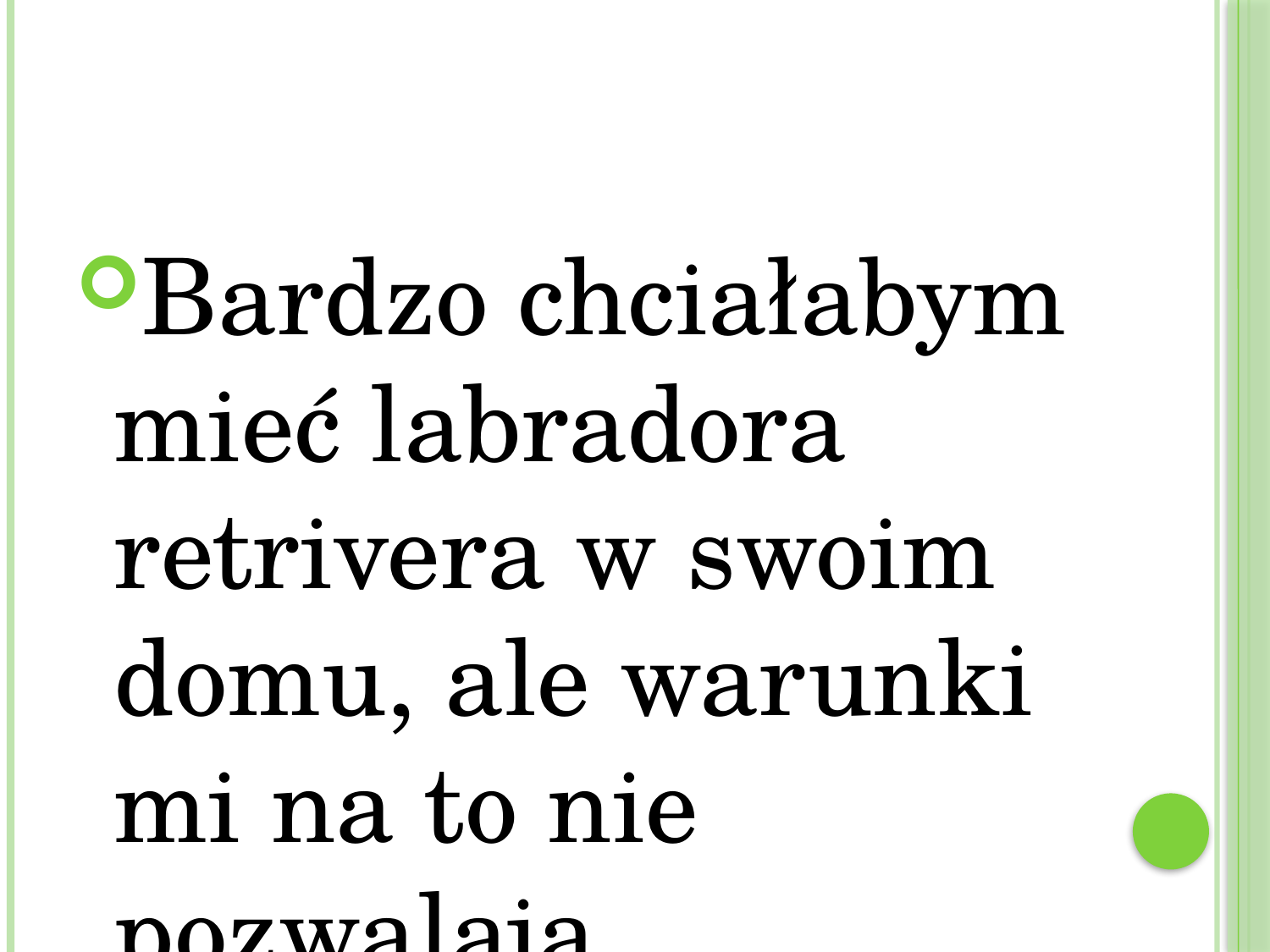

#
Bardzo chciałabym mieć labradora retrivera w swoim domu, ale warunki mi na to nie pozwalają